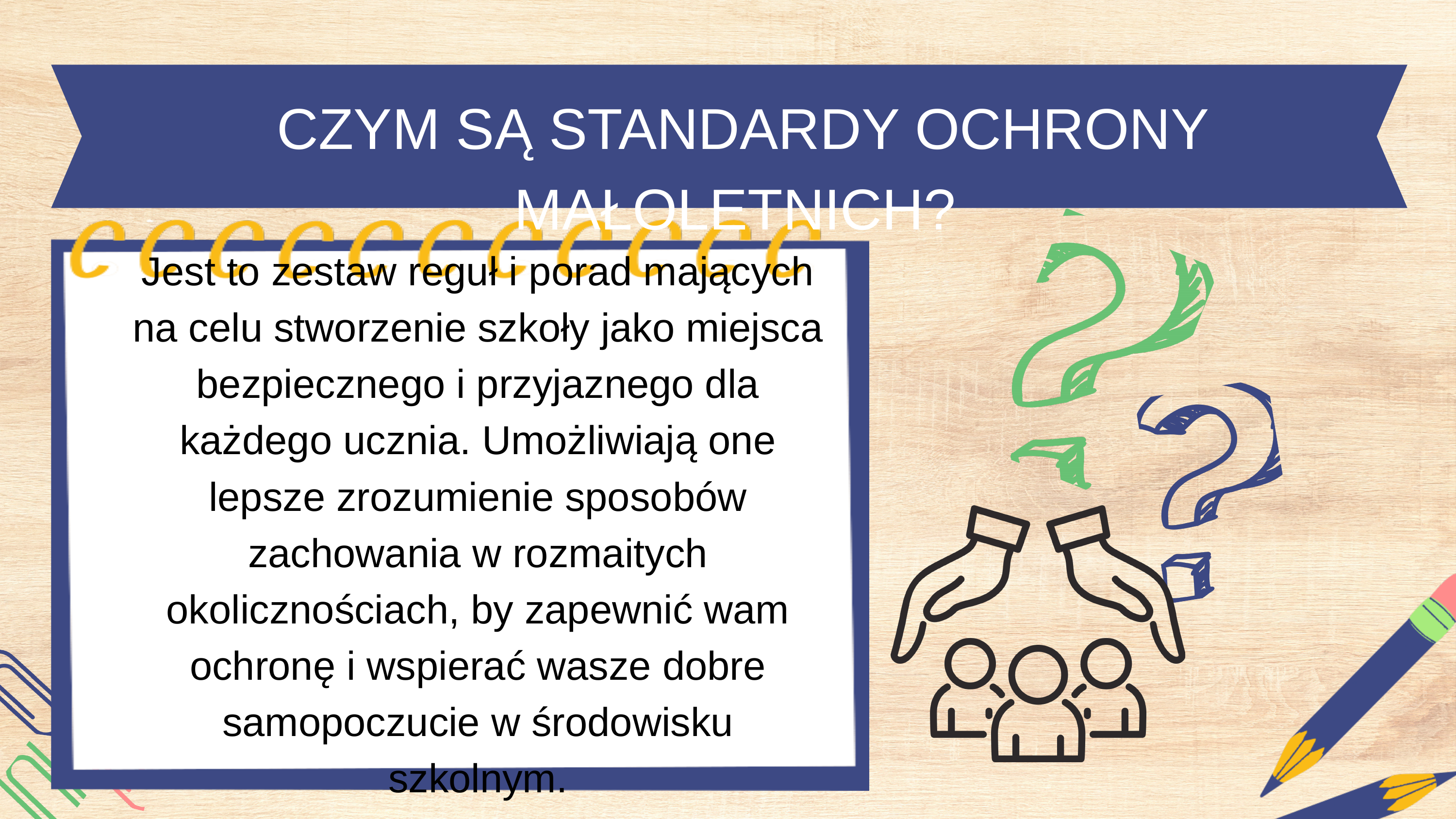

CZYM SĄ STANDARDY OCHRONY MAŁOLETNICH?

Jest to zestaw reguł i porad mających na celu stworzenie szkoły jako miejsca bezpiecznego i przyjaznego dla każdego ucznia. Umożliwiają one lepsze zrozumienie sposobów zachowania w rozmaitych okolicznościach, by zapewnić wam ochronę i wspierać wasze dobre samopoczucie w środowisku szkolnym.